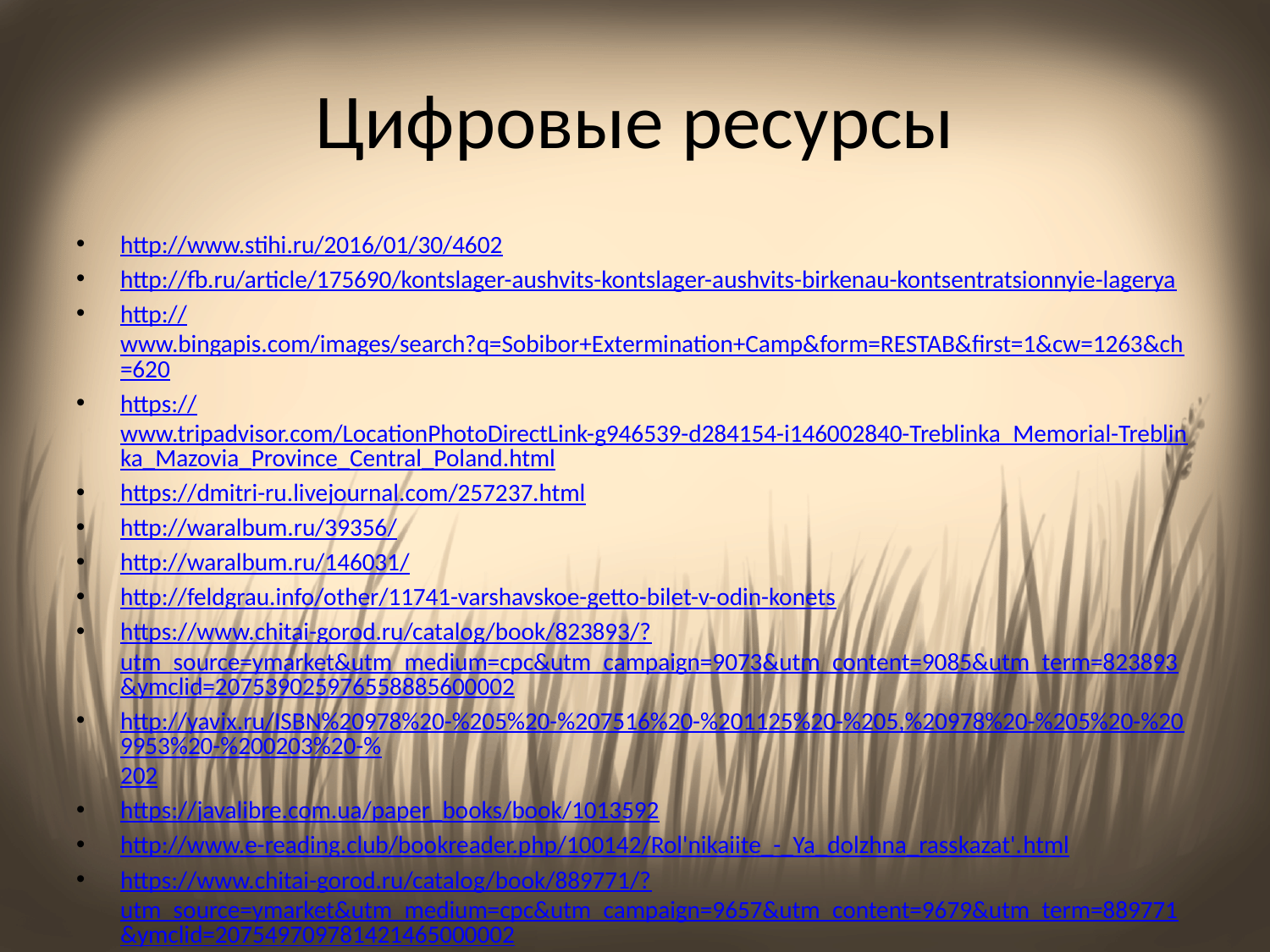

# Цифровые ресурсы
http://www.stihi.ru/2016/01/30/4602
http://fb.ru/article/175690/kontslager-aushvits-kontslager-aushvits-birkenau-kontsentratsionnyie-lagerya
http://www.bingapis.com/images/search?q=Sobibor+Extermination+Camp&form=RESTAB&first=1&cw=1263&ch=620
https://www.tripadvisor.com/LocationPhotoDirectLink-g946539-d284154-i146002840-Treblinka_Memorial-Treblinka_Mazovia_Province_Central_Poland.html
https://dmitri-ru.livejournal.com/257237.html
http://waralbum.ru/39356/
http://waralbum.ru/146031/
http://feldgrau.info/other/11741-varshavskoe-getto-bilet-v-odin-konets
https://www.chitai-gorod.ru/catalog/book/823893/?utm_source=ymarket&utm_medium=cpc&utm_campaign=9073&utm_content=9085&utm_term=823893&ymclid=207539025976558885600002
http://yavix.ru/ISBN%20978%20-%205%20-%207516%20-%201125%20-%205,%20978%20-%205%20-%209953%20-%200203%20-%202
https://javalibre.com.ua/paper_books/book/1013592
http://www.e-reading.club/bookreader.php/100142/Rol'nikaiite_-_Ya_dolzhna_rasskazat'.html
https://www.chitai-gorod.ru/catalog/book/889771/?utm_source=ymarket&utm_medium=cpc&utm_campaign=9657&utm_content=9679&utm_term=889771&ymclid=207549709781421465000002